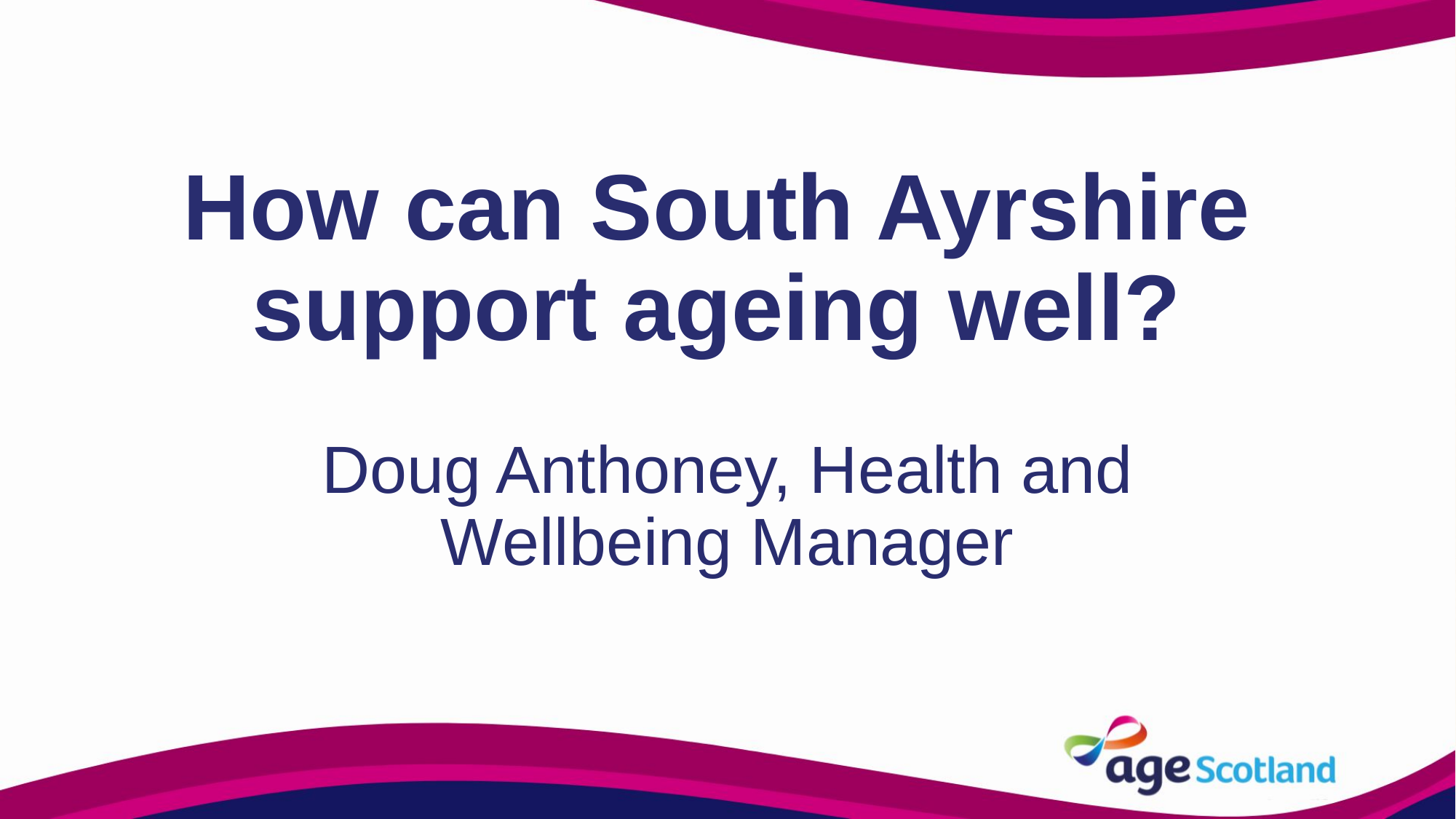

# How can South Ayrshire support ageing well?
Doug Anthoney, Health and Wellbeing Manager